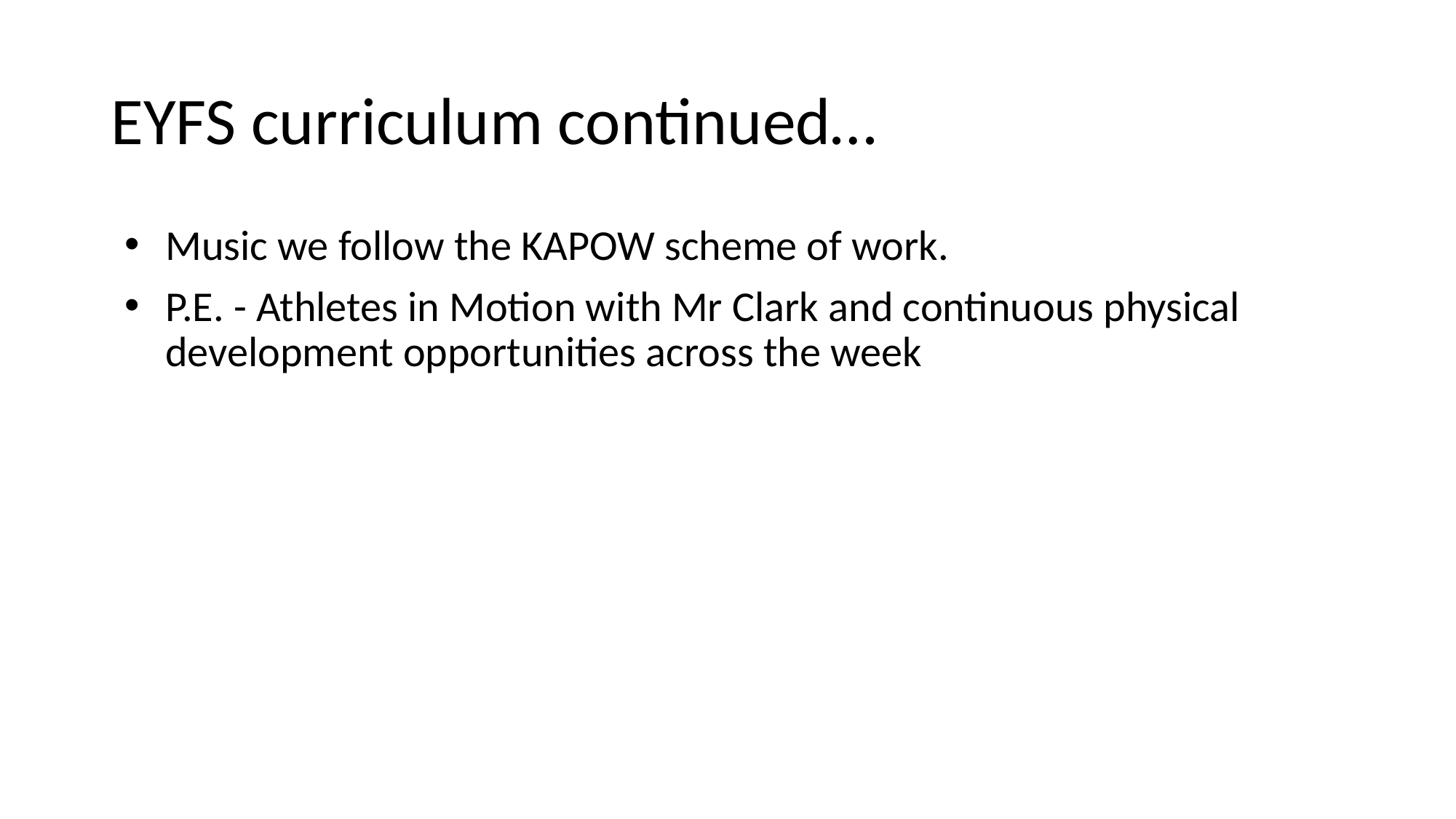

# EYFS curriculum continued…
Music we follow the KAPOW scheme of work.
P.E. - Athletes in Motion with Mr Clark and continuous physical development opportunities across the week